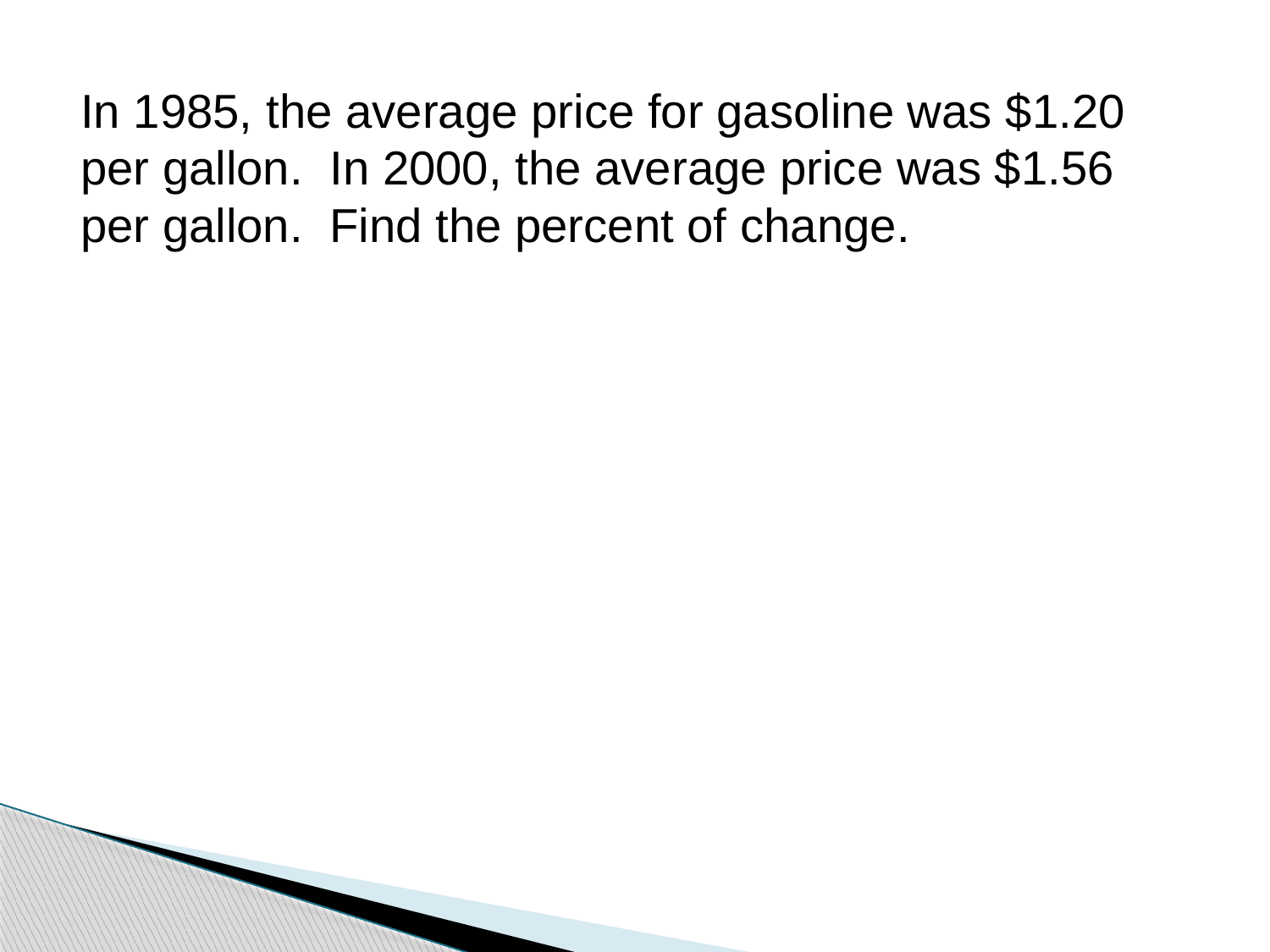

In 1985, the average price for gasoline was $1.20 per gallon.  In 2000, the average price was $1.56 per gallon.  Find the percent of change.